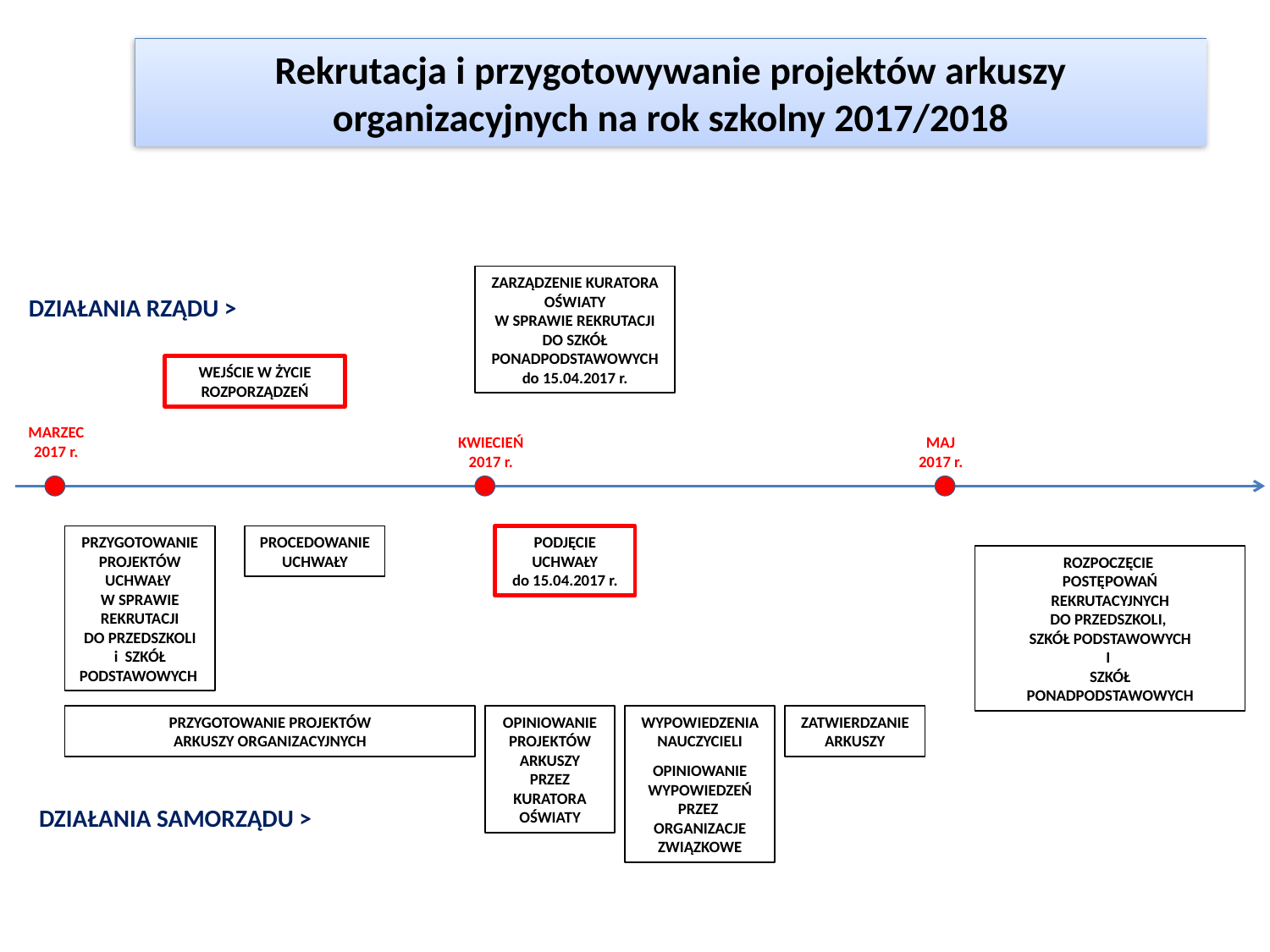

Rekrutacja i przygotowywanie projektów arkuszy organizacyjnych na rok szkolny 2017/2018
ZARZĄDZENIE KURATORA OŚWIATY
W SPRAWIE REKRUTACJI
DO SZKÓŁ
PONADPODSTAWOWYCH
do 15.04.2017 r.
DZIAŁANIA RZĄDU >
WEJŚCIE W ŻYCIE ROZPORZĄDZEŃ
MARZEC
2017 r.
KWIECIEŃ
2017 r.
MAJ
2017 r.

PRZYGOTOWANIE
PROJEKTÓW UCHWAŁY
W SPRAWIE
REKRUTACJI
DO PRZEDSZKOLI
i  SZKÓŁ
PODSTAWOWYCH
PROCEDOWANIE UCHWAŁY
PODJĘCIE UCHWAŁY
do 15.04.2017 r.
ROZPOCZĘCIE
POSTĘPOWAŃ
REKRUTACYJNYCH
DO PRZEDSZKOLI,
SZKÓŁ PODSTAWOWYCH
I
SZKÓŁ
PONADPODSTAWOWYCH
PRZYGOTOWANIE PROJEKTÓW
ARKUSZY ORGANIZACYJNYCH
OPINIOWANIE
PROJEKTÓW
ARKUSZY
PRZEZ
KURATORA OŚWIATY
WYPOWIEDZENIA
NAUCZYCIELI

OPINIOWANIE
WYPOWIEDZEŃ
PRZEZ
ORGANIZACJE ZWIĄZKOWE
ZATWIERDZANIE ARKUSZY
DZIAŁANIA SAMORZĄDU >